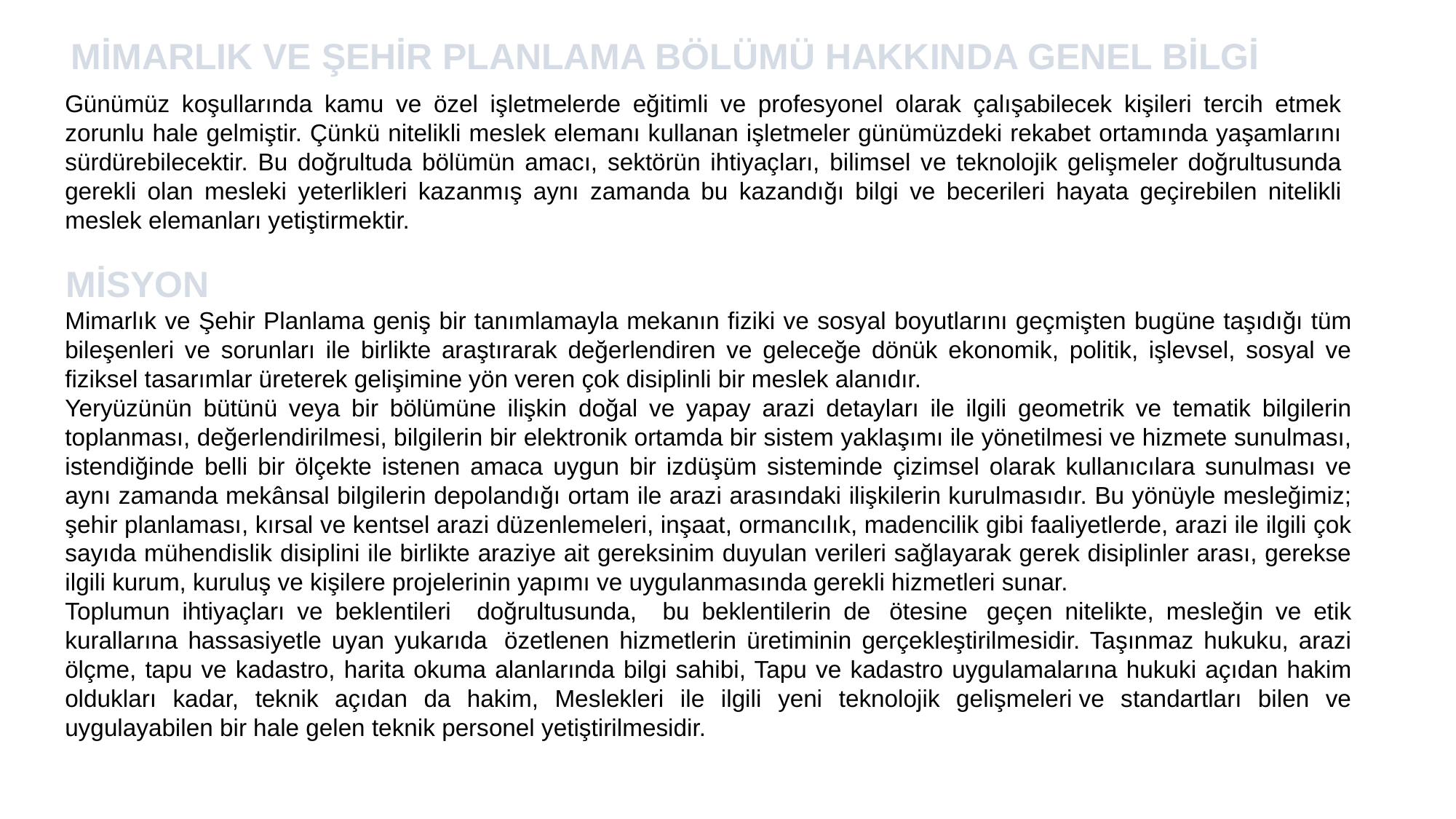

MİMARLIK VE ŞEHİR PLANLAMA BÖLÜMÜ HAKKINDA GENEL BİLGİ
Günümüz koşullarında kamu ve özel işletmelerde eğitimli ve profesyonel olarak çalışabilecek kişileri tercih etmek zorunlu hale gelmiştir. Çünkü nitelikli meslek elemanı kullanan işletmeler günümüzdeki rekabet ortamında yaşamlarını sürdürebilecektir. Bu doğrultuda bölümün amacı, sektörün ihtiyaçları, bilimsel ve teknolojik gelişmeler doğrultusunda gerekli olan mesleki yeterlikleri kazanmış aynı zamanda bu kazandığı bilgi ve becerileri hayata geçirebilen nitelikli meslek elemanları yetiştirmektir.
MİSYON

Mimarlık ve Şehir Planlama geniş bir tanımlamayla mekanın fiziki ve sosyal boyutlarını geçmişten bugüne taşıdığı tüm bileşenleri ve sorunları ile birlikte araştırarak değerlendiren ve geleceğe dönük ekonomik, politik, işlevsel, sosyal ve fiziksel tasarımlar üreterek gelişimine yön veren çok disiplinli bir meslek alanıdır.
Yeryüzünün bütünü veya bir bölümüne ilişkin doğal ve yapay arazi detayları ile ilgili geometrik ve tematik bilgilerin toplanması, değerlendirilmesi, bilgilerin bir elektronik ortamda bir sistem yaklaşımı ile yönetilmesi ve hizmete sunulması, istendiğinde belli bir ölçekte istenen amaca uygun bir izdüşüm sisteminde çizimsel olarak kullanıcılara sunulması ve aynı zamanda mekânsal bilgilerin depolandığı ortam ile arazi arasındaki ilişkilerin kurulmasıdır. Bu yönüyle mesleğimiz; şehir planlaması, kırsal ve kentsel arazi düzenlemeleri, inşaat, ormancılık, madencilik gibi faaliyetlerde, arazi ile ilgili çok sayıda mühendislik disiplini ile birlikte araziye ait gereksinim duyulan verileri sağlayarak gerek disiplinler arası, gerekse ilgili kurum, kuruluş ve kişilere projelerinin yapımı ve uygulanmasında gerekli hizmetleri sunar.
Toplumun ihtiyaçları ve beklentileri   doğrultusunda,   bu beklentilerin de  ötesine  geçen nitelikte, mesleğin ve etik kurallarına hassasiyetle uyan yukarıda  özetlenen hizmetlerin üretiminin gerçekleştirilmesidir. Taşınmaz hukuku, arazi ölçme, tapu ve kadastro, harita okuma alanlarında bilgi sahibi, Tapu ve kadastro uygulamalarına hukuki açıdan hakim oldukları kadar, teknik açıdan da hakim, Meslekleri ile ilgili yeni teknolojik gelişmeleri ve standartları bilen ve uygulayabilen bir hale gelen teknik personel yetiştirilmesidir.